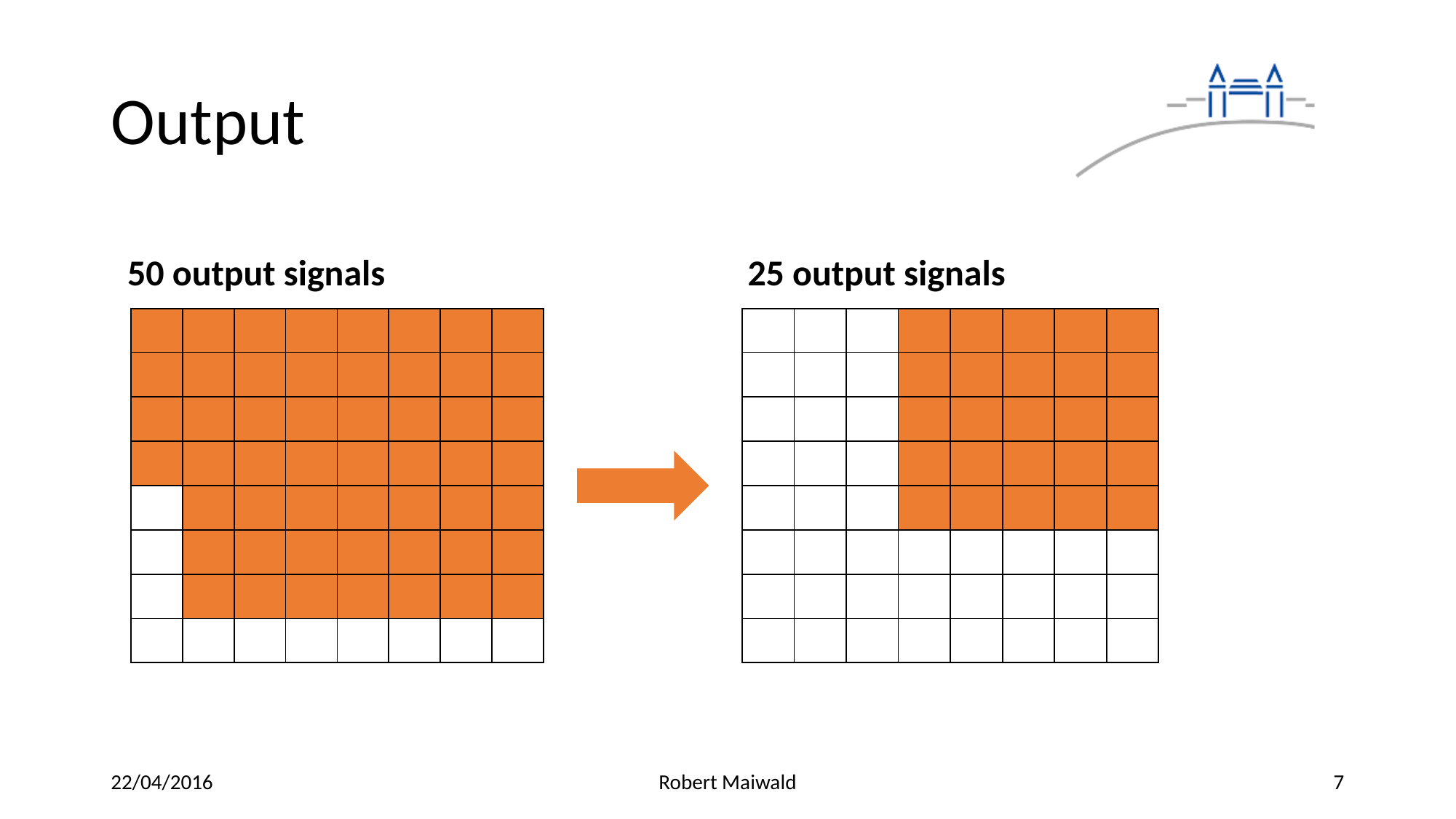

# Output
  50 output signals
25 output signals
|  |  |  |  |  |  |  |  |
| --- | --- | --- | --- | --- | --- | --- | --- |
|  |  |  |  |  |  |  |  |
|  |  |  |  |  |  |  |  |
|  |  |  |  |  |  |  |  |
|  |  |  |  |  |  |  |  |
|  |  |  |  |  |  |  |  |
|  |  |  |  |  |  |  |  |
|  |  |  |  |  |  |  |  |
|  |  |  |  |  |  |  |  |
| --- | --- | --- | --- | --- | --- | --- | --- |
|  |  |  |  |  |  |  |  |
|  |  |  |  |  |  |  |  |
|  |  |  |  |  |  |  |  |
|  |  |  |  |  |  |  |  |
|  |  |  |  |  |  |  |  |
|  |  |  |  |  |  |  |  |
|  |  |  |  |  |  |  |  |

22/04/2016
Robert Maiwald
7